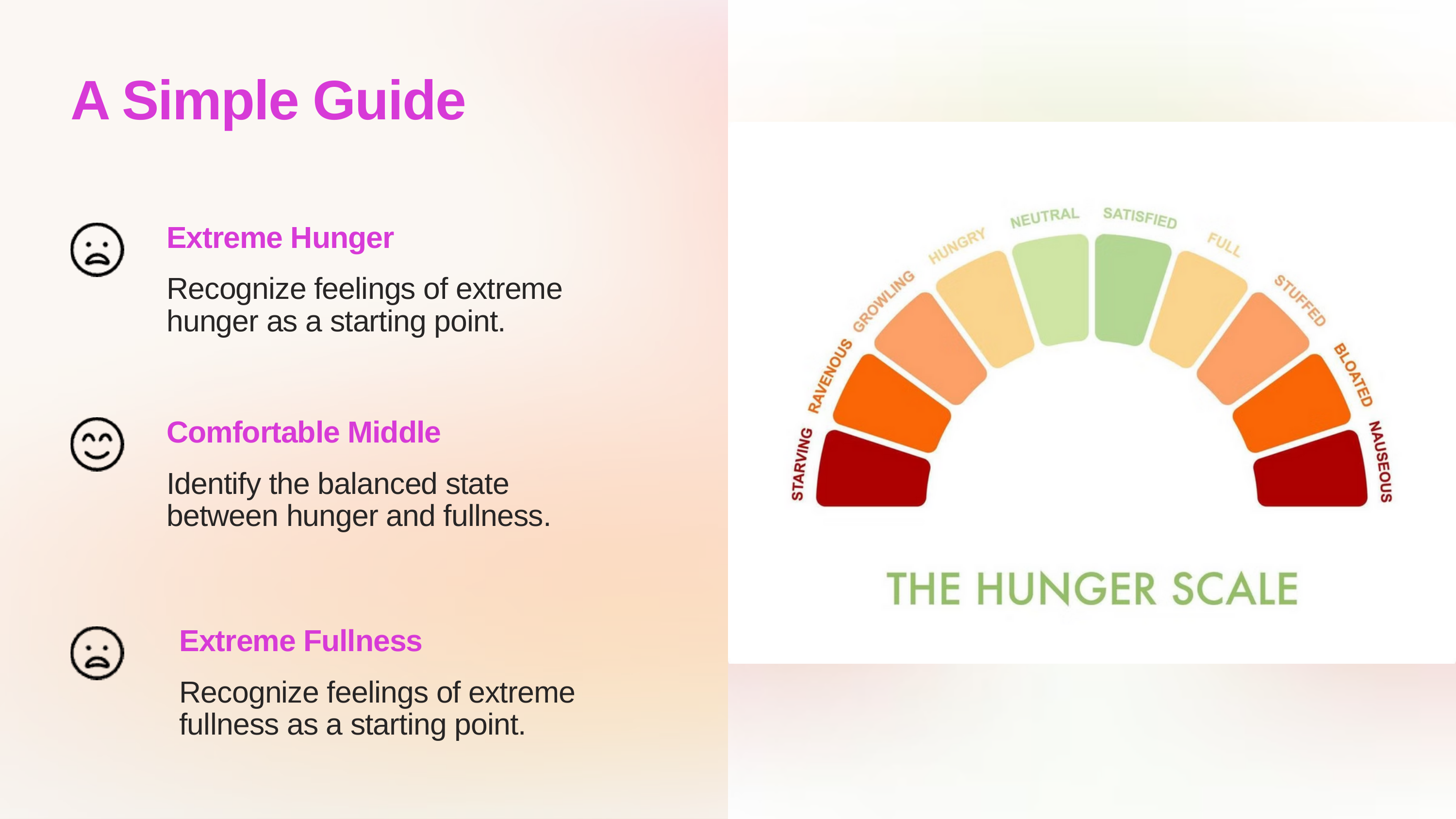

A Simple Guide

Extreme Hunger

Recognize feelings of extreme hunger as a starting point.

Comfortable Middle

Identify the balanced state
between hunger and fullness.

Extreme Fullness

Recognize feelings of extreme
fullness as a starting point.